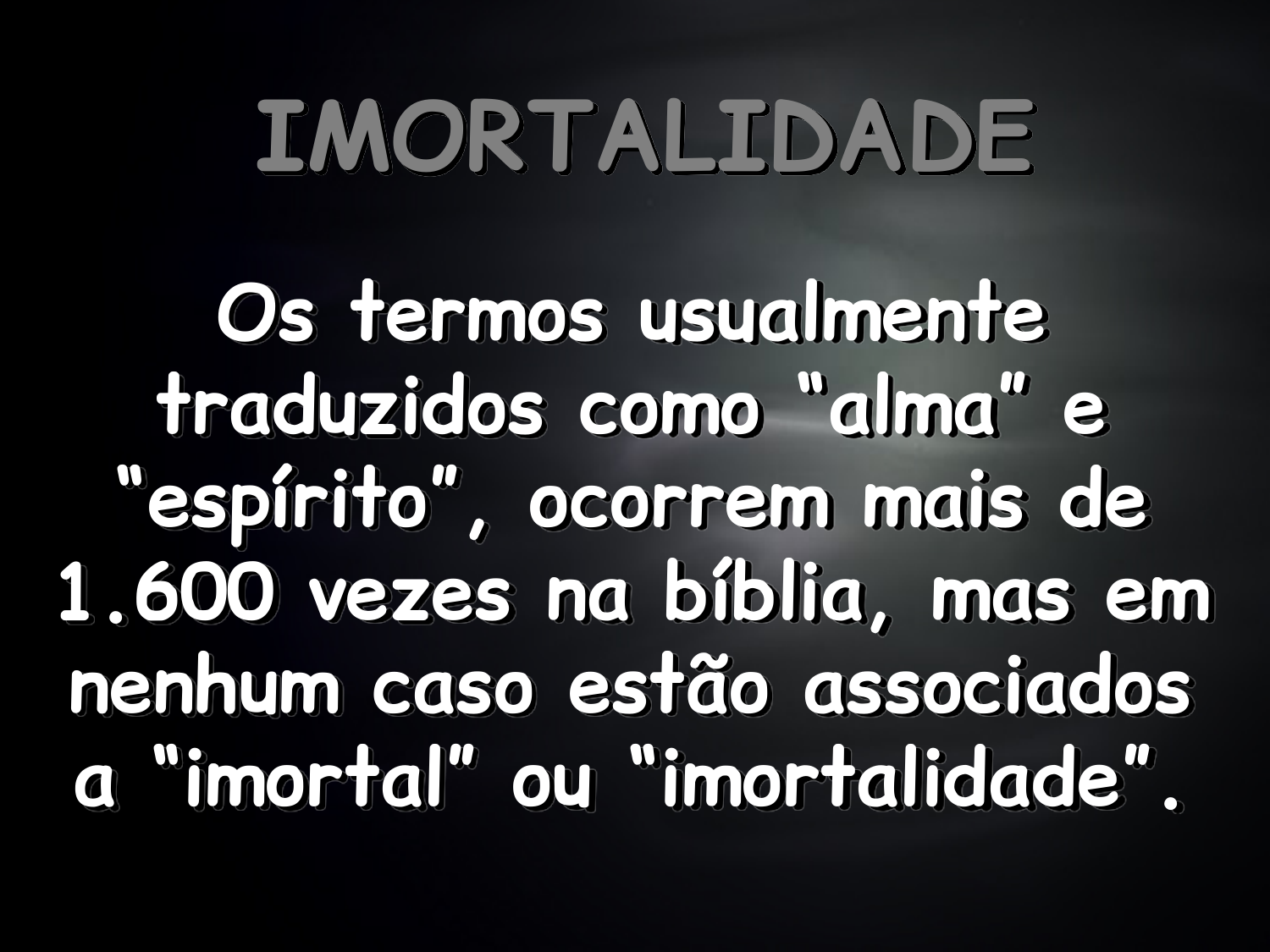

# IMORTALIDADE
Os termos usualmente traduzidos como “alma” e “espírito”, ocorrem mais de 1.600 vezes na bíblia, mas em nenhum caso estão associados a “imortal” ou “imortalidade”.